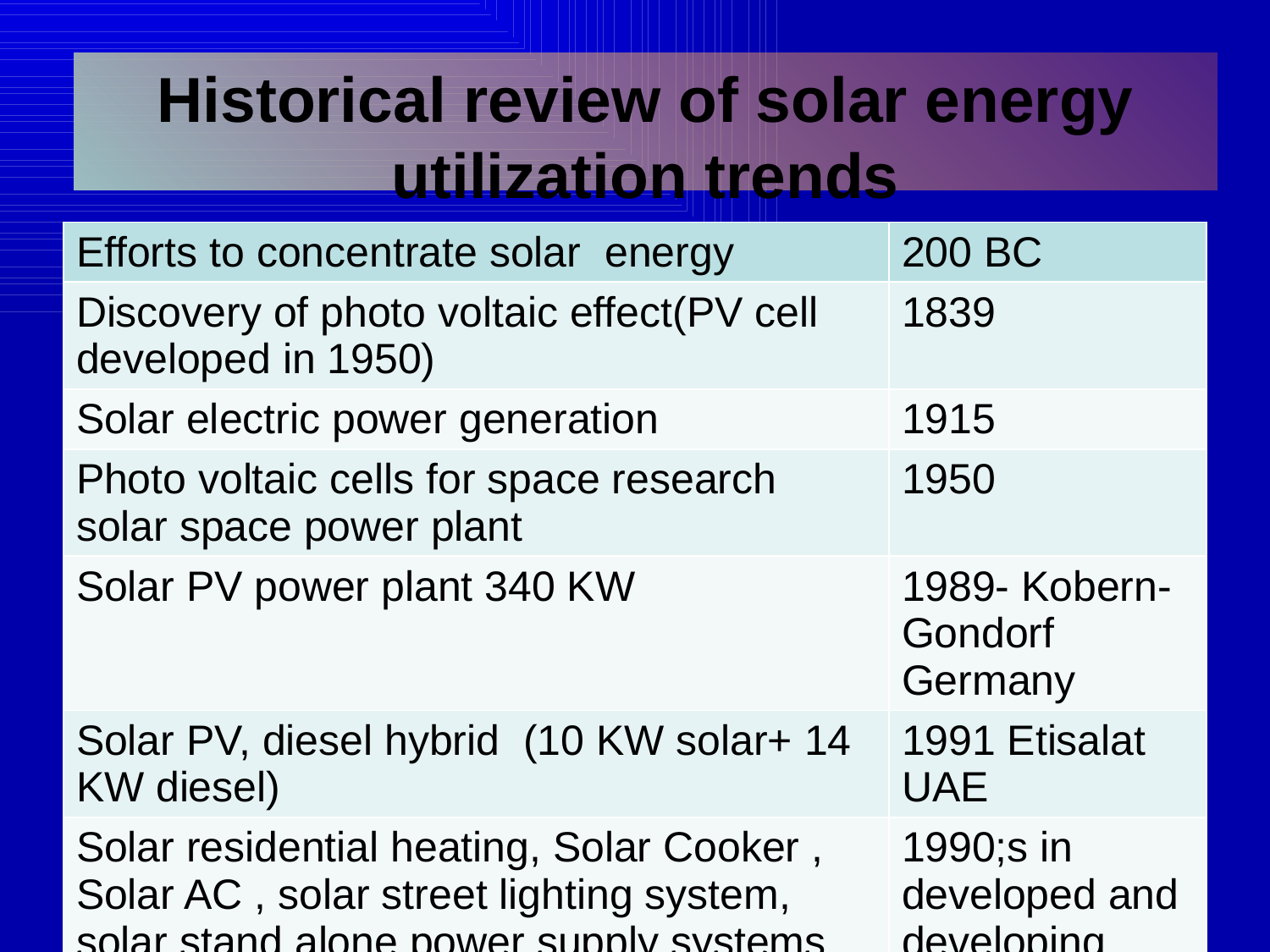

# Historical review of solar energy utilization trends
| Efforts to concentrate solar energy | 200 BC |
| --- | --- |
| Discovery of photo voltaic effect(PV cell developed in 1950) | 1839 |
| Solar electric power generation | 1915 |
| Photo voltaic cells for space research solar space power plant | 1950 |
| Solar PV power plant 340 KW | 1989- Kobern-Gondorf Germany |
| Solar PV, diesel hybrid (10 KW solar+ 14 KW diesel) | 1991 Etisalat UAE |
| Solar residential heating, Solar Cooker , Solar AC , solar street lighting system, solar stand alone power supply systems | 1990;s in developed and developing countries |
|  |  |
|  |  |